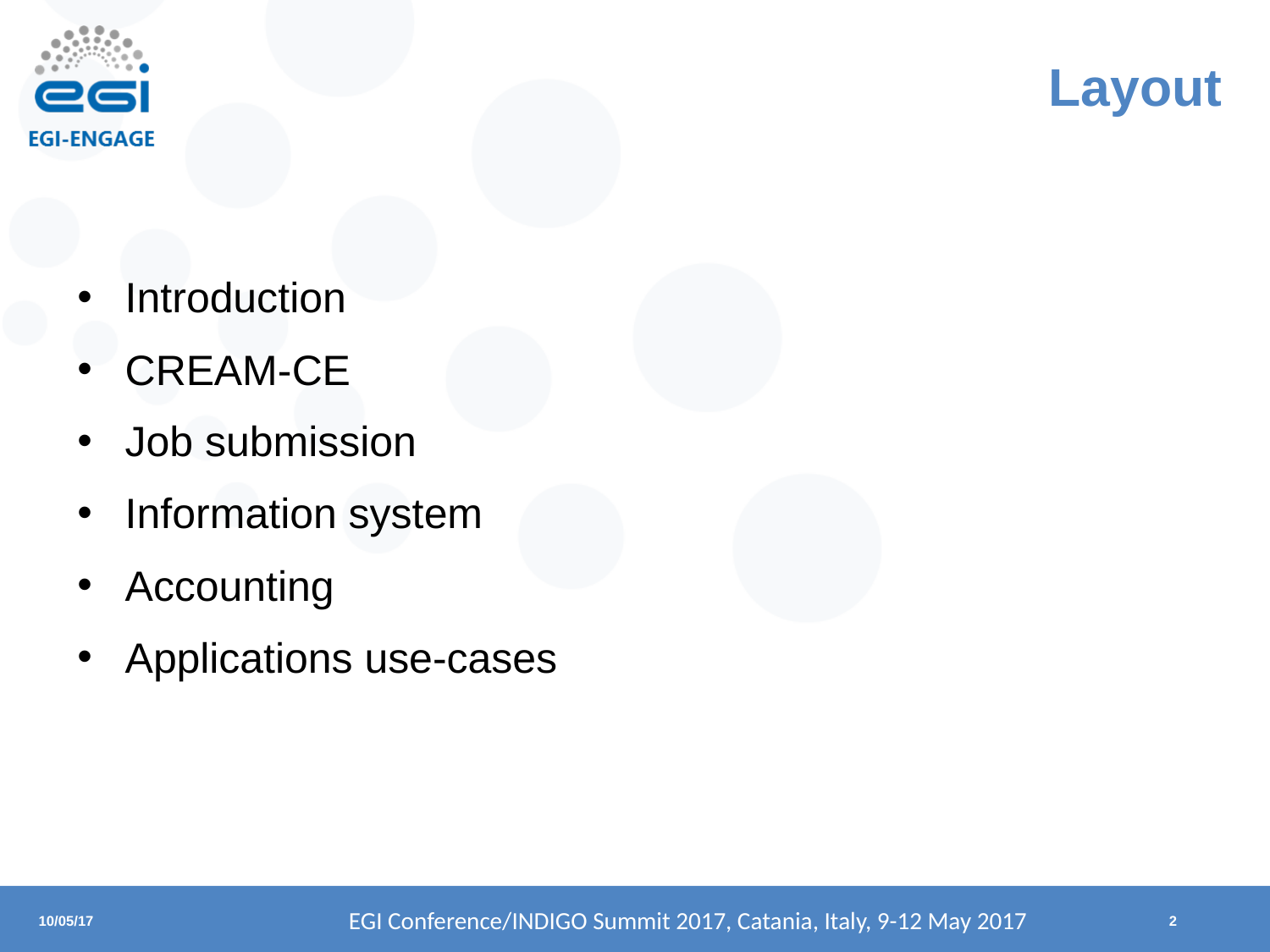

# Layout
Introduction
CREAM-CE
Job submission
Information system
Accounting
Applications use-cases